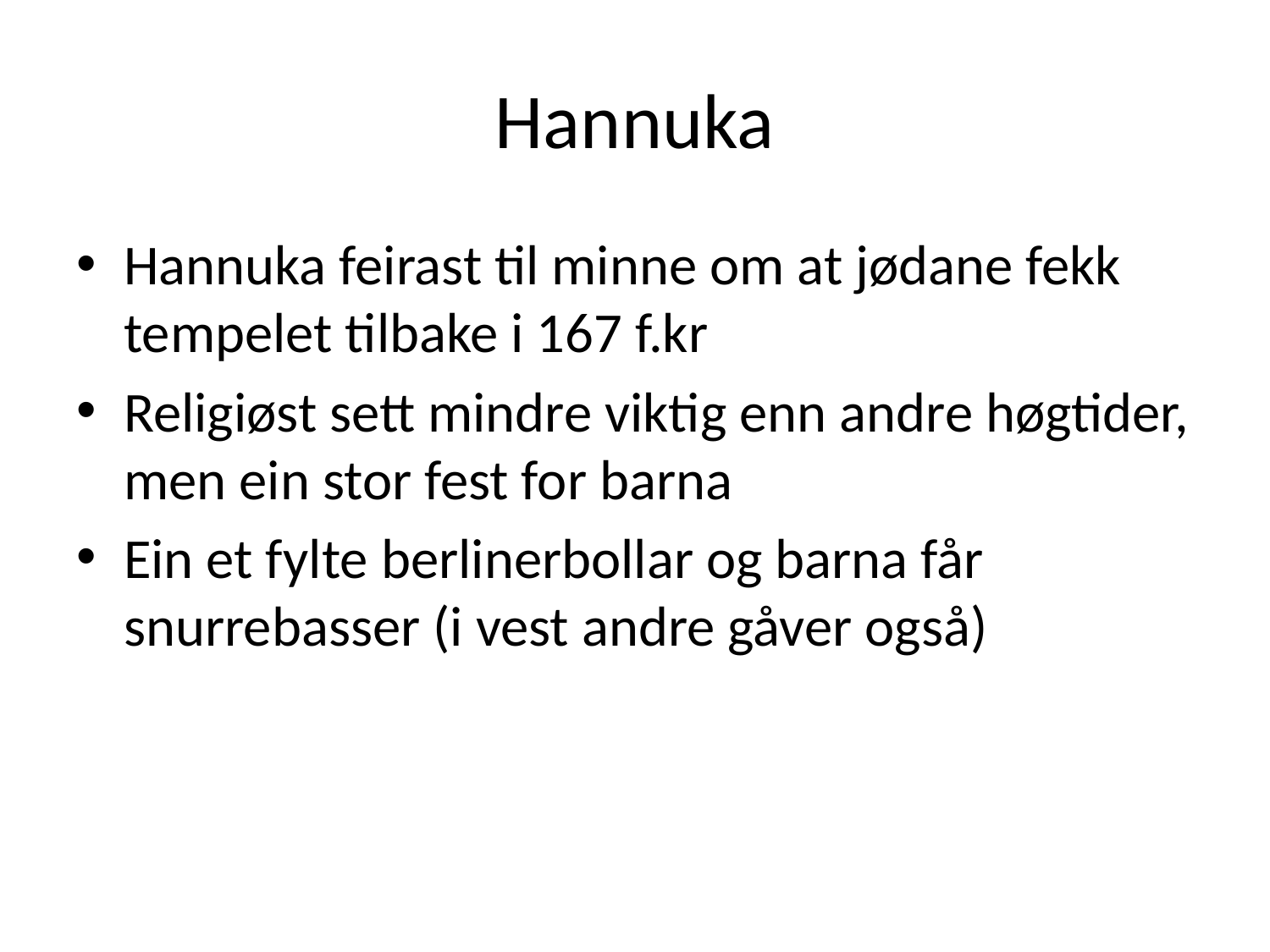

# Hannuka
Hannuka feirast til minne om at jødane fekk tempelet tilbake i 167 f.kr
Religiøst sett mindre viktig enn andre høgtider, men ein stor fest for barna
Ein et fylte berlinerbollar og barna får snurrebasser (i vest andre gåver også)